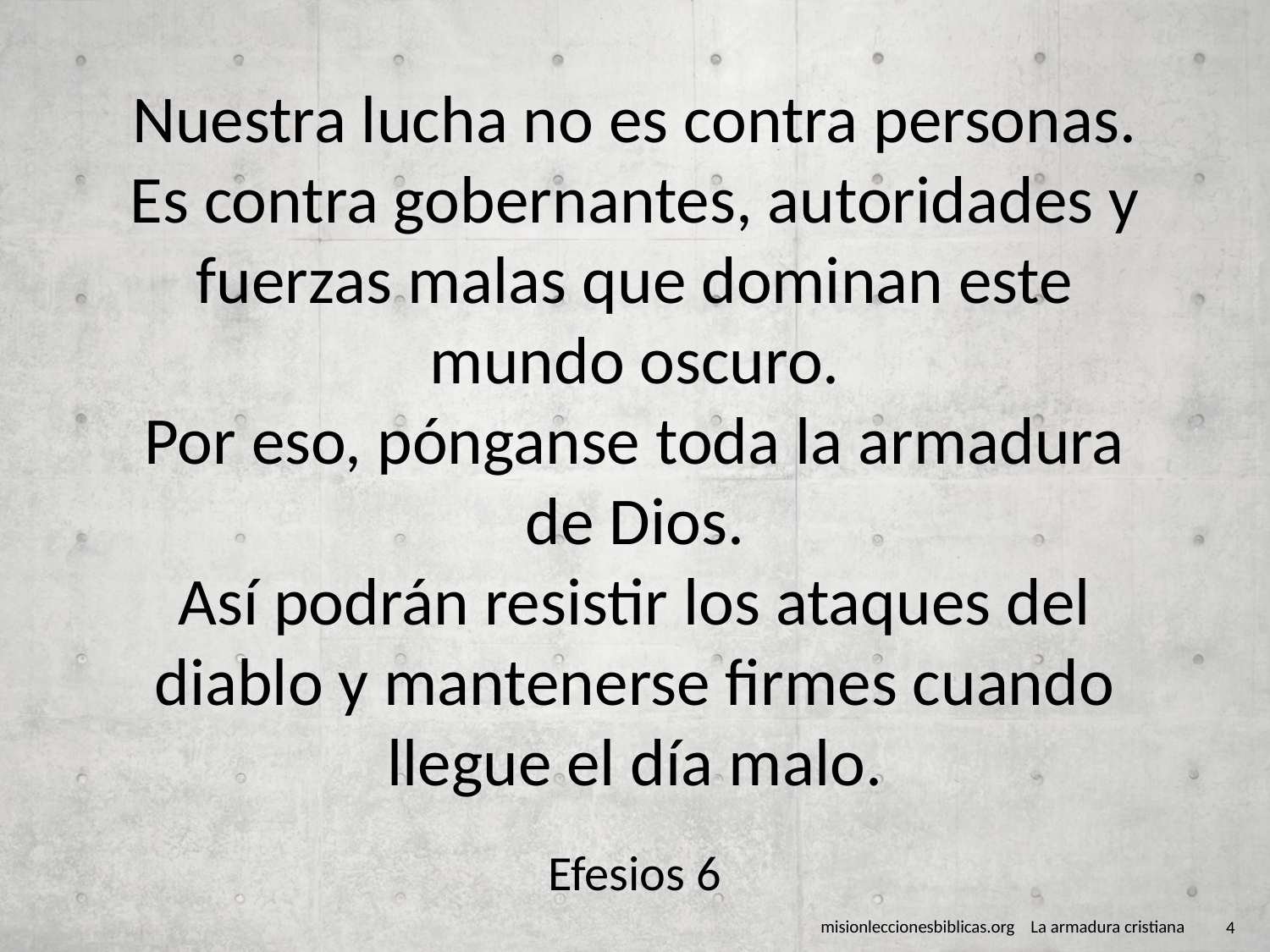

Nuestra lucha no es contra personas.
Es contra gobernantes, autoridades y fuerzas malas que dominan este mundo oscuro.
Por eso, pónganse toda la armadura de Dios.
Así podrán resistir los ataques del diablo y mantenerse firmes cuando llegue el día malo.

Efesios 6
    misionleccionesbiblicas.org    La armadura cristiana
4